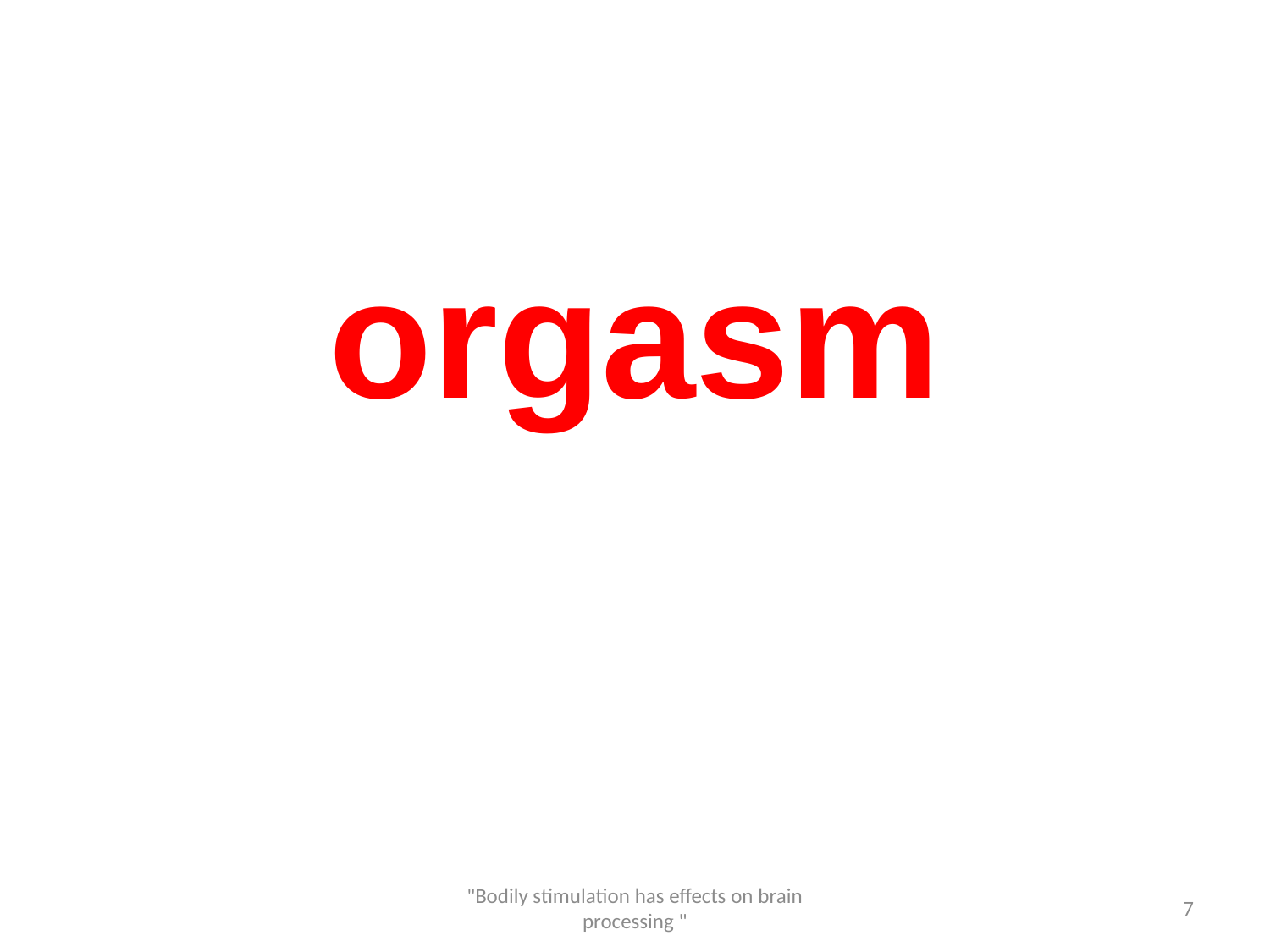

orgasm

"Bodily stimulation has effects on brain processing "
7